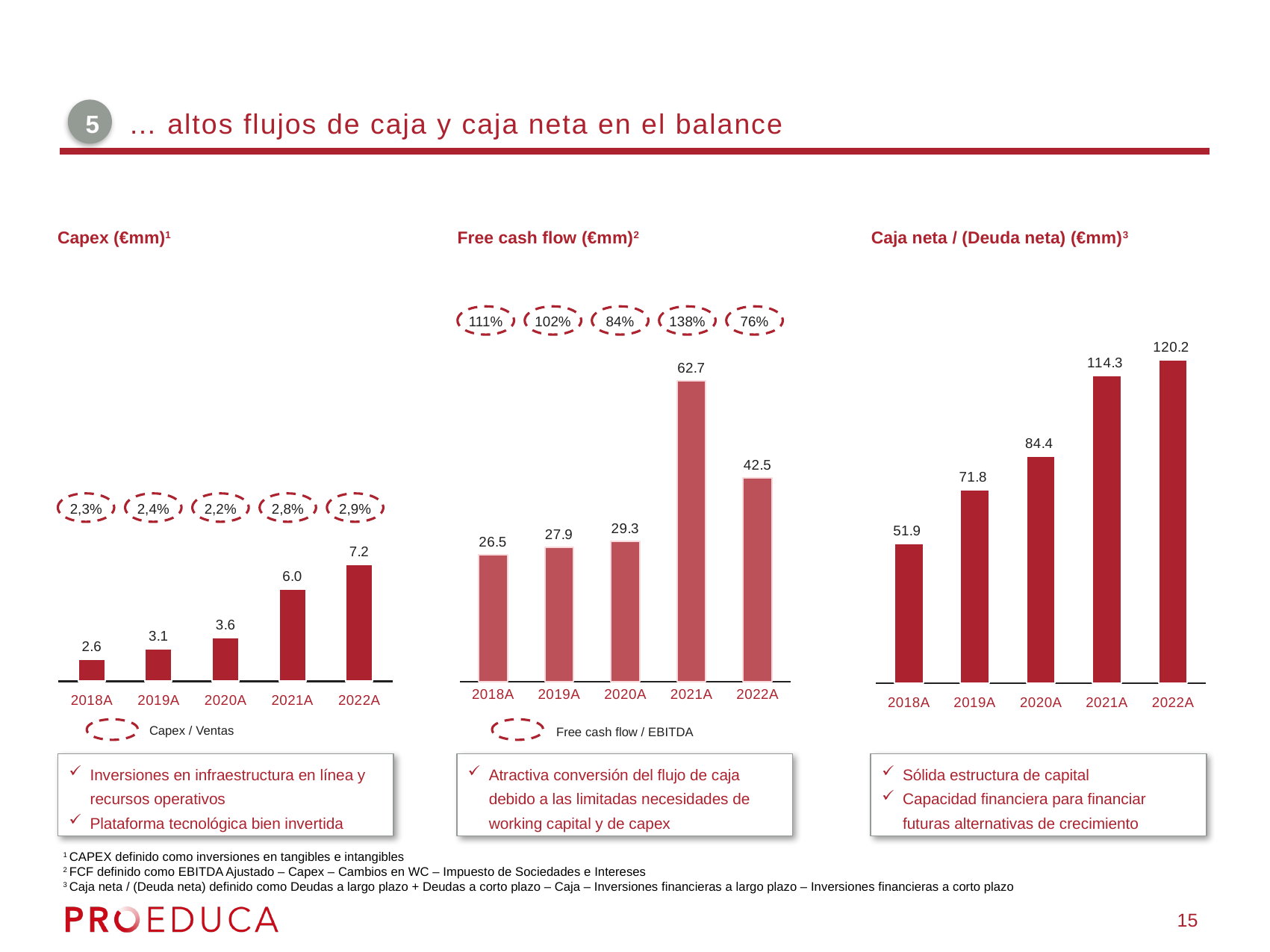

# … altos flujos de caja y caja neta en el balance
5

### Chart

| Category | Column1 |
|---|---|
| 2018A | 51.9 |
| 2019A | 71.8 |
| 2020A | 84.4 |
| 2021A | 114.3 |
| 2022A | 120.2 |

### Chart

| Category | Column1 |
|---|---|
| 2018A | 26.49216563 |
| 2019A | 27.91729 |
| 2020A | 29.279578 |
| 2021A | 62.7 |
| 2022A | 42.5 |

### Chart

| Category | CAPEX |
|---|---|
| 2018A | 2.587 |
| 2019A | 3.07765048 |
| 2020A | 3.63986825 |
| 2021A | 6.0 |
| 2022A | 7.2 |
Caja neta / (Deuda neta) (€mm)3
Free cash flow (€mm)2
Capex (€mm)1
111%
102%
84%
138%
76%
2,3%
2,4%
2,2%
2,8%
2,9%

Capex / Ventas

Free cash flow / EBITDA
Inversiones en infraestructura en línea y recursos operativos
Plataforma tecnológica bien invertida

Atractiva conversión del flujo de caja debido a las limitadas necesidades de working capital y de capex
Sólida estructura de capital
Capacidad financiera para financiar futuras alternativas de crecimiento
1 CAPEX definido como inversiones en tangibles e intangibles
2 FCF definido como EBITDA Ajustado – Capex – Cambios en WC – Impuesto de Sociedades e Intereses
3 Caja neta / (Deuda neta) definido como Deudas a largo plazo + Deudas a corto plazo – Caja – Inversiones financieras a largo plazo – Inversiones financieras a corto plazo